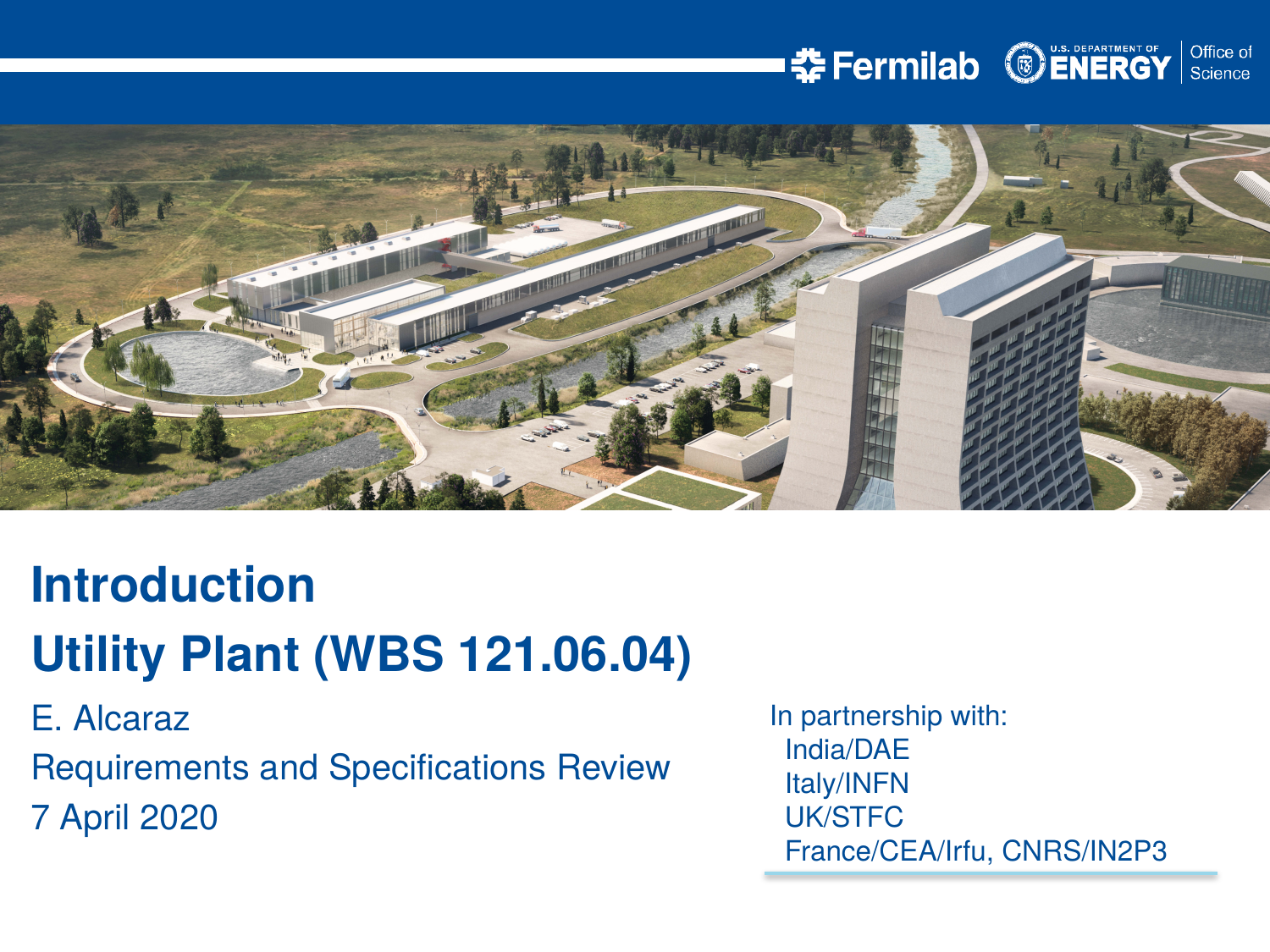

Introduction
Utility Plant (WBS 121.06.04)
E. Alcaraz
Requirements and Specifications Review
7 April 2020